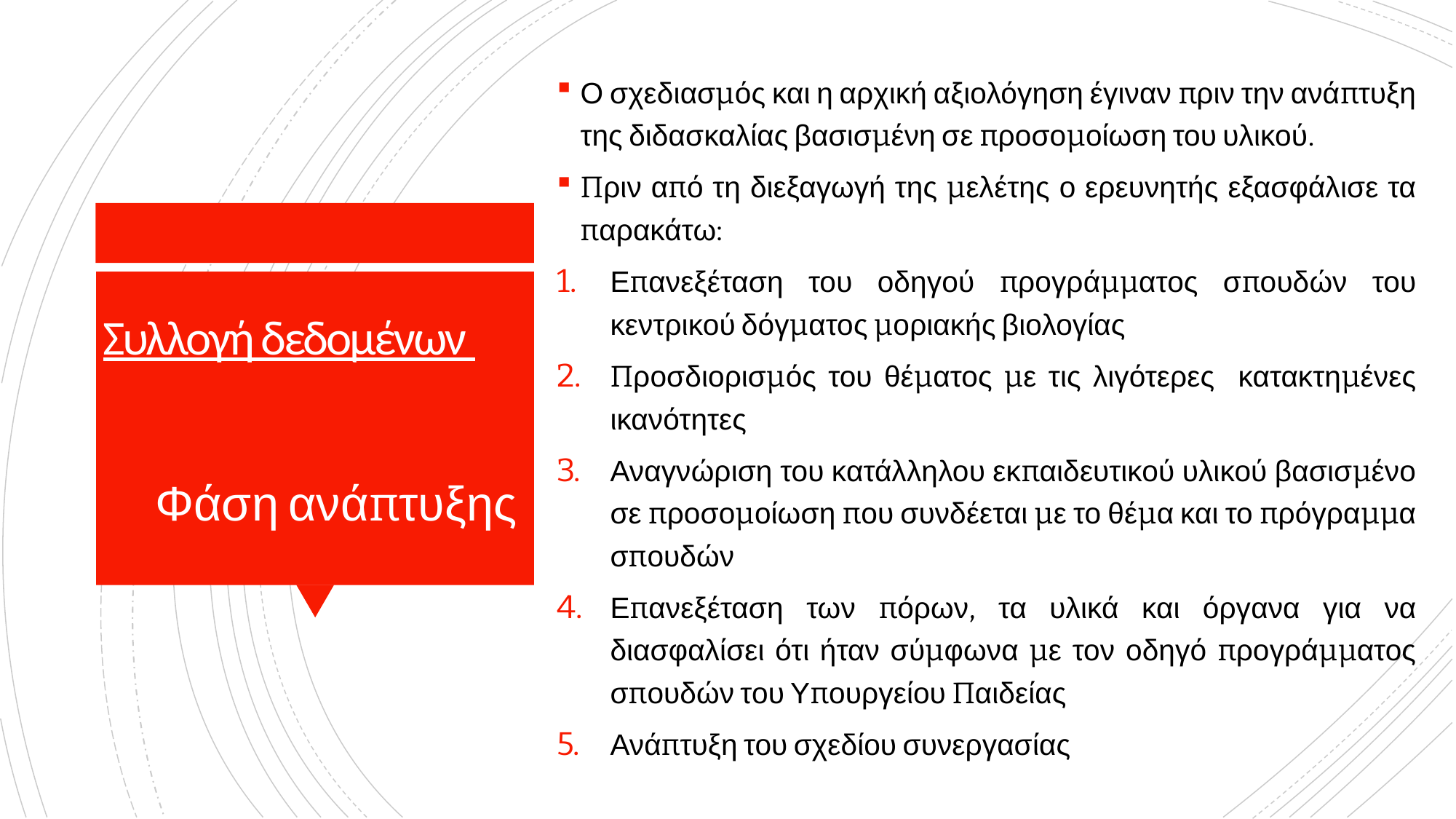

Ο σχεδιασμός και η αρχική αξιολόγηση έγιναν πριν την ανάπτυξη της διδασκαλίας βασισμένη σε προσομοίωση του υλικού.
Πριν από τη διεξαγωγή της μελέτης ο ερευνητής εξασφάλισε τα παρακάτω:
Επανεξέταση του οδηγού προγράμματος σπουδών του κεντρικού δόγματος μοριακής βιολογίας
Προσδιορισμός του θέματος με τις λιγότερες  κατακτημένες ικανότητες
Αναγνώριση του κατάλληλου εκπαιδευτικού υλικού βασισμένο σε προσομοίωση που συνδέεται με το θέμα και το πρόγραμμα σπουδών
Επανεξέταση των πόρων, τα υλικά και όργανα για να διασφαλίσει ότι ήταν σύμφωνα με τον οδηγό προγράμματος σπουδών του Υπουργείου Παιδείας
Ανάπτυξη του σχεδίου συνεργασίας
# Συλλογή δεδομένων
Φάση ανάπτυξης